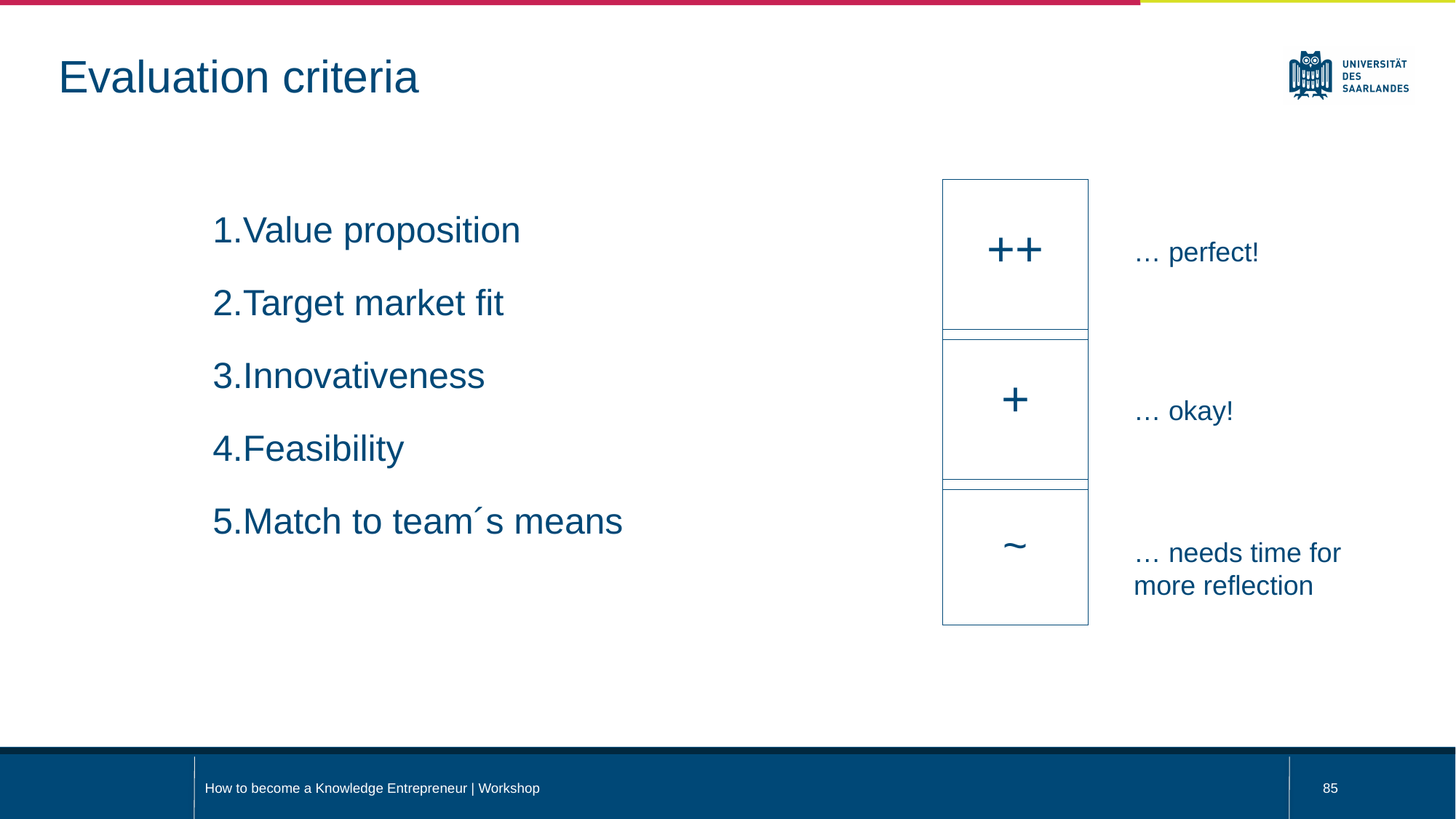

Evaluation criteria
Value proposition
Target market fit
Innovativeness
Feasibility
Match to team´s means

++

… perfect!

+

… okay!

~

… needs time for more reflection
How to become a Knowledge Entrepreneur | Workshop
85